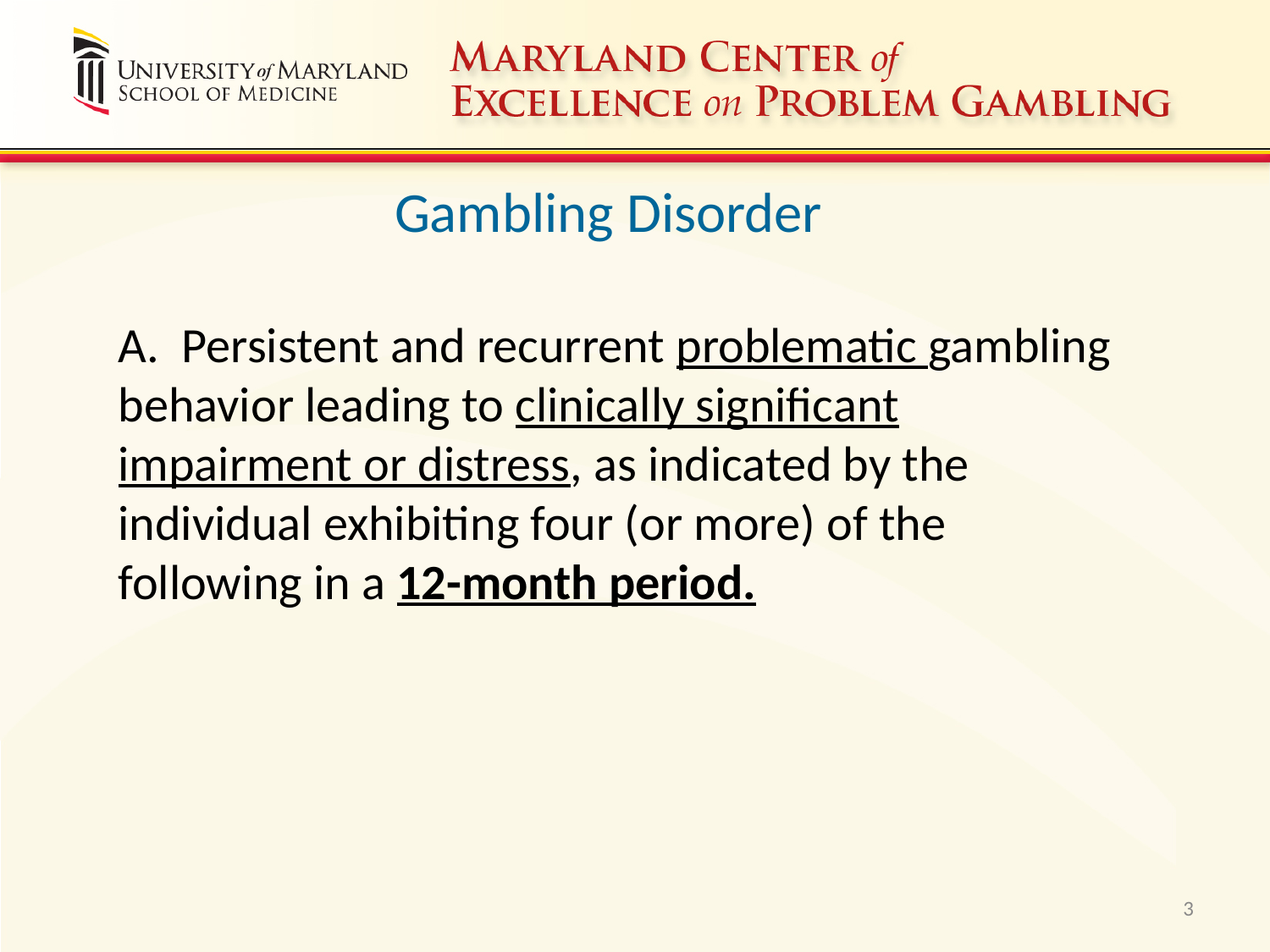

Gambling Disorder

A.  Persistent and recurrent problematic gambling behavior leading to clinically significant impairment or distress, as indicated by the individual exhibiting four (or more) of the following in a 12-month period.
3